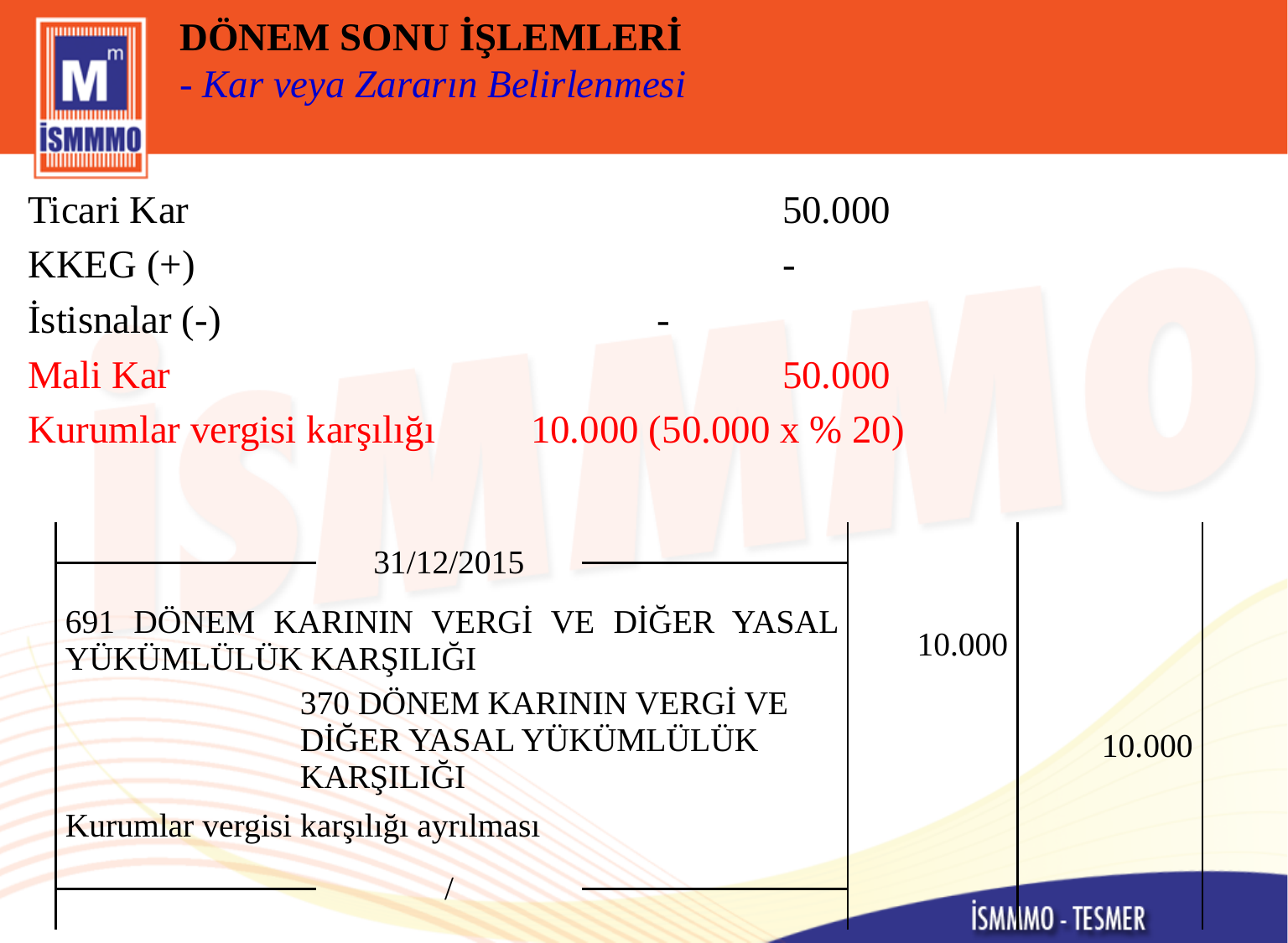

DÖNEM SONU İŞLEMLERİ
- Kar veya Zararın Belirlenmesi
Ticari Kar					50.000
KKEG (+)					-
İstisnalar (-)				-
Mali Kar					50.000
Kurumlar vergisi karşılığı	10.000 (50.000 x % 20)
|  |  |  | 31/12/2015 |  |  |  |  |  |  |  |
| --- | --- | --- | --- | --- | --- | --- | --- | --- | --- | --- |
|  |  |  |  |  |  |  |  |  |  |  |
| 691 DÖNEM KARININ VERGİ VE DİĞER YASAL YÜKÜMLÜLÜK KARŞILIĞI |  |  |  |  |  |  |  |  | 10.000 |  |
| 370 DÖNEM KARININ VERGİ VE DİĞER YASAL YÜKÜMLÜLÜK KARŞILIĞI |  |  |  |  |  |  |  |  |  | 10.000 |
| Kurumlar vergisi karşılığı ayrılması |  |  |  |  |  |  |  |  |  |  |
|  |  |  |  | / |  |  |  |  |  |  |
|  |  |  |  |  |  |  |  |  |  |  |